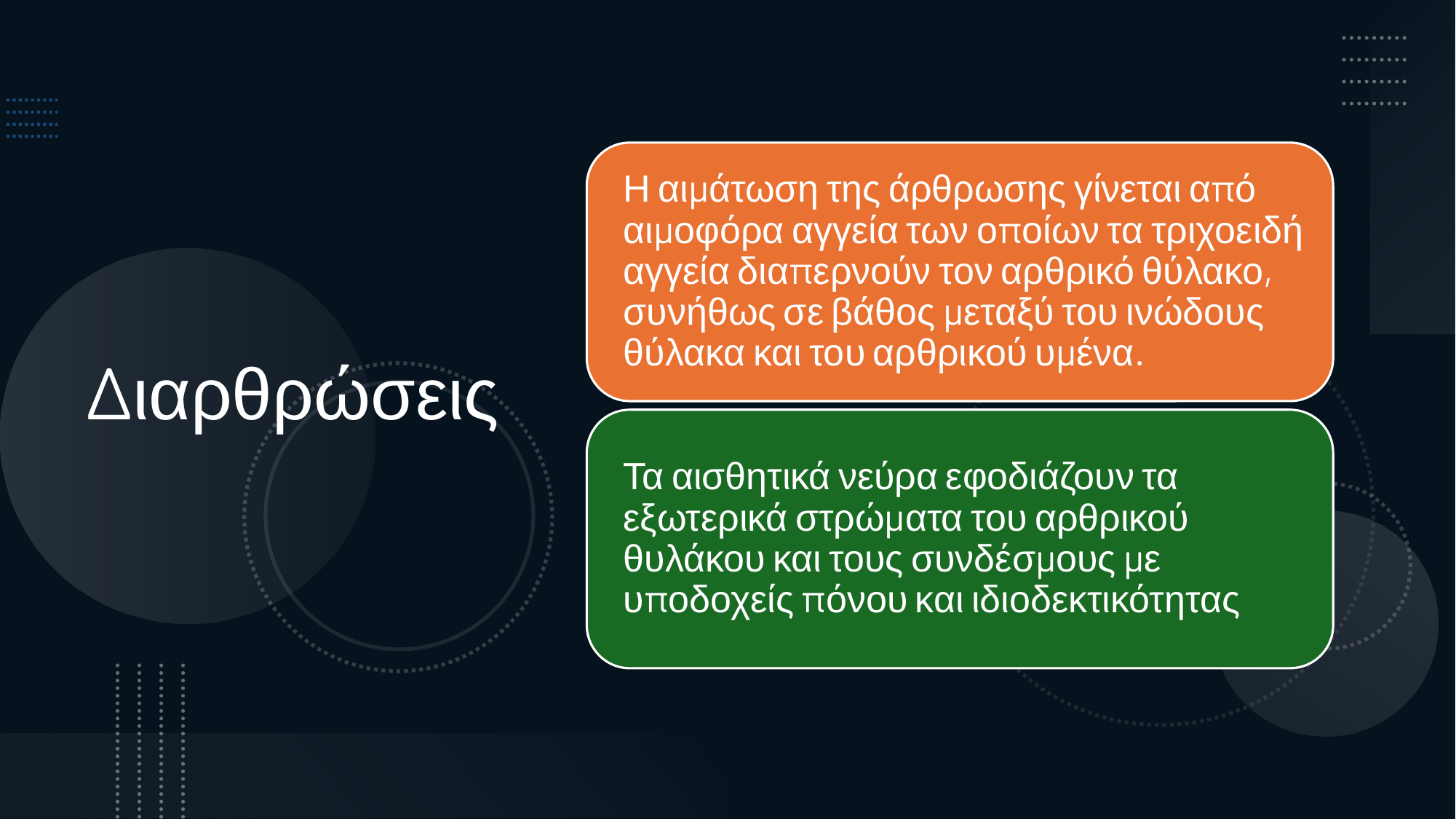

# Διαρθρώσεις
Η αιμάτωση της άρθρωσης γίνεται από αιμοφόρα αγγεία των οποίων τα τριχοειδή αγγεία διαπερνούν τον αρθρικό θύλακο, συνήθως σε βάθος μεταξύ του ινώδους θύλακα και του αρθρικού υμένα.
Τα αισθητικά νεύρα εφοδιάζουν τα εξωτερικά στρώματα του αρθρικού θυλάκου και τους συνδέσμους με υποδοχείς πόνου και ιδιοδεκτικότητας